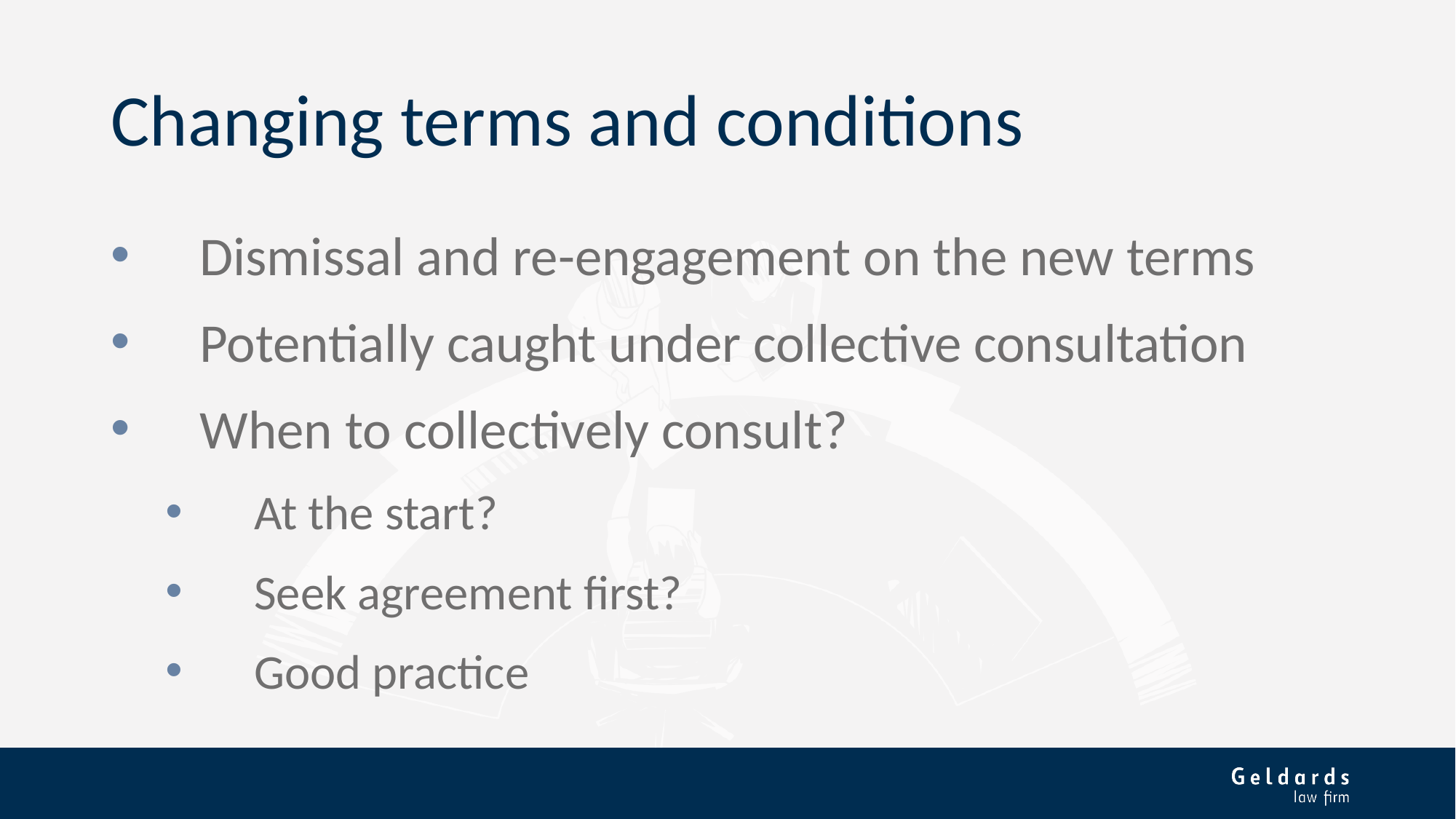

# Changing terms and conditions
Dismissal and re-engagement on the new terms
Potentially caught under collective consultation
When to collectively consult?
At the start?
Seek agreement first?
Good practice